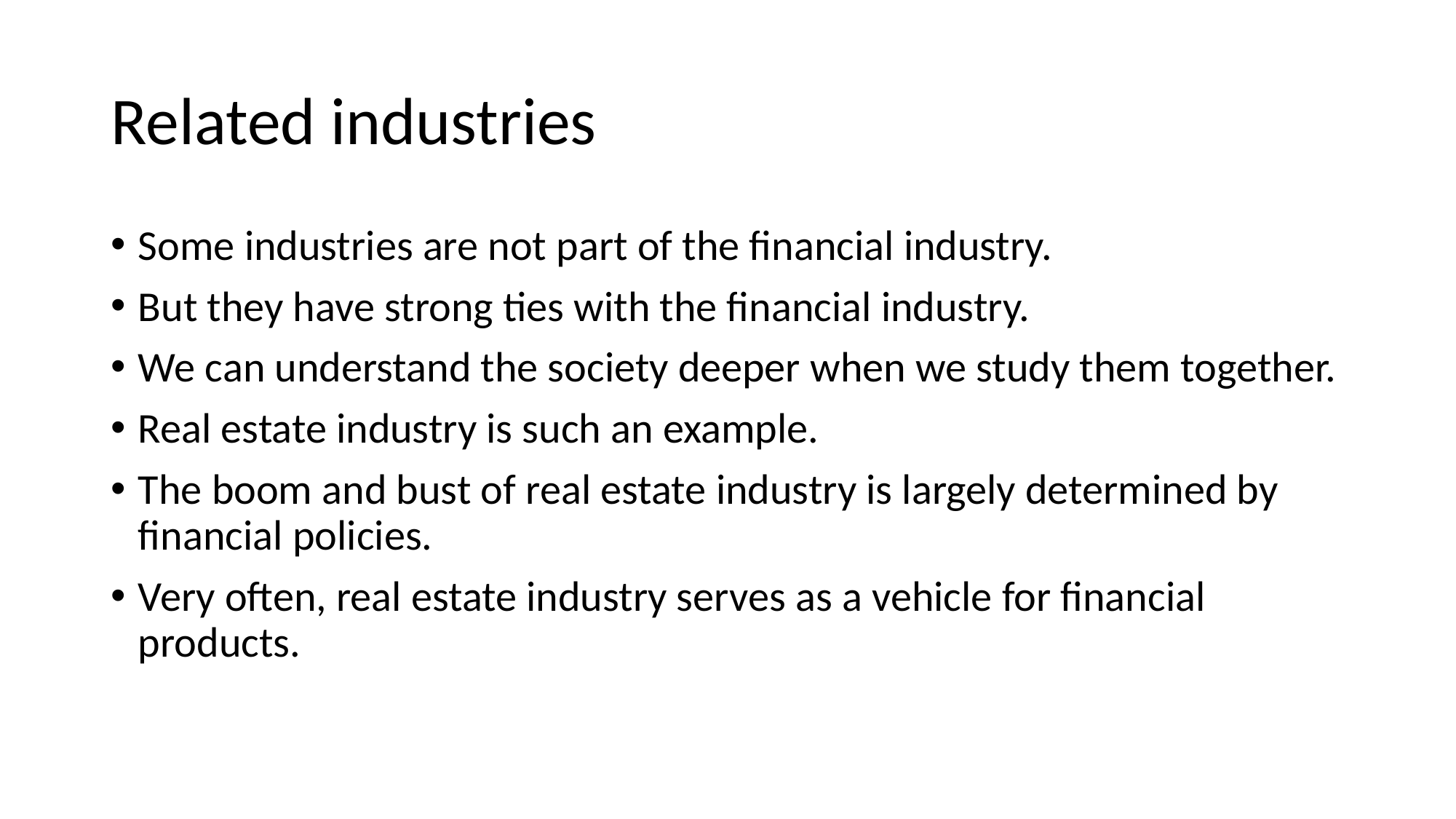

# Related industries
Some industries are not part of the financial industry.
But they have strong ties with the financial industry.
We can understand the society deeper when we study them together.
Real estate industry is such an example.
The boom and bust of real estate industry is largely determined by financial policies.
Very often, real estate industry serves as a vehicle for financial products.